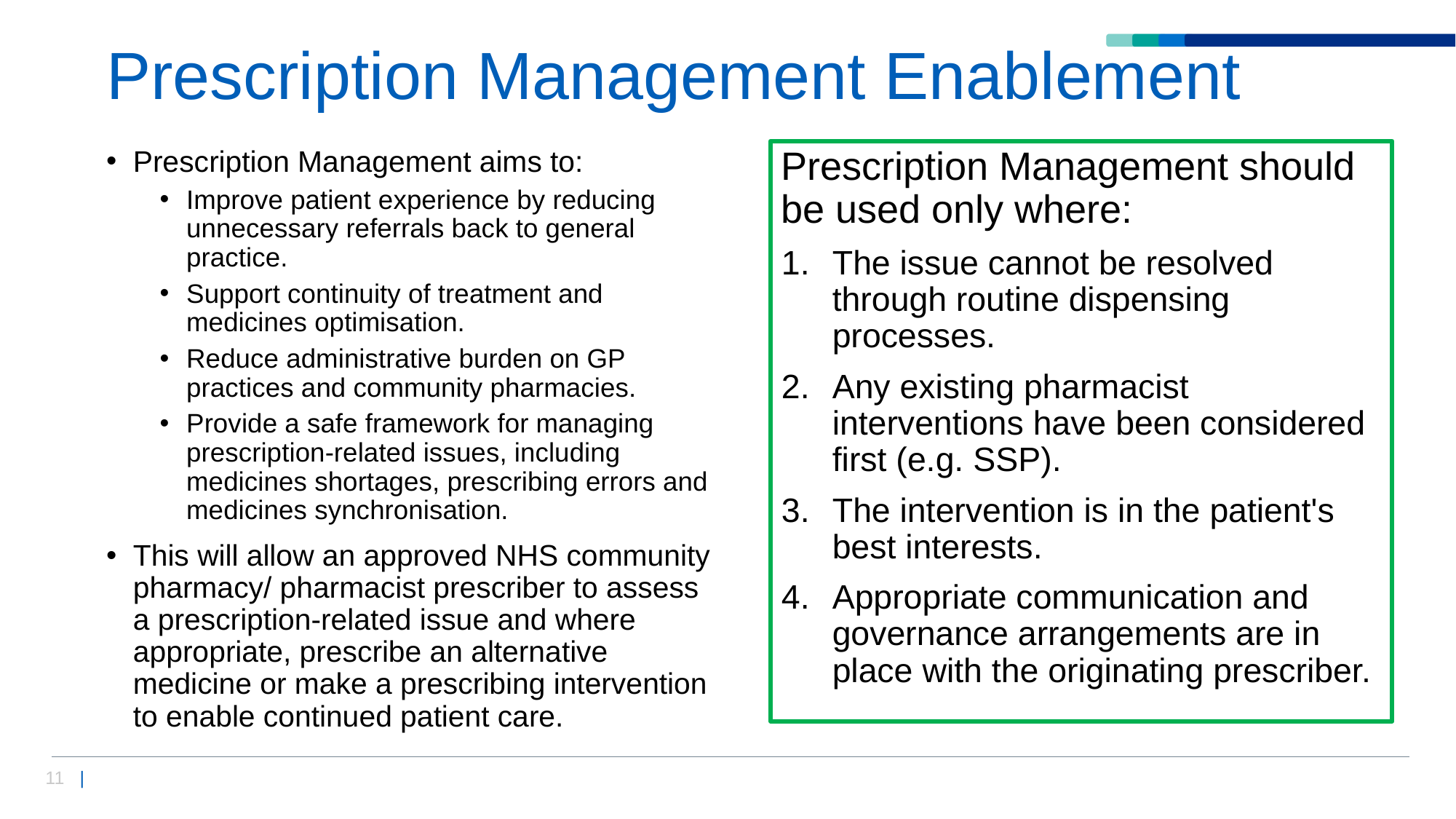

# Prescription Management Enablement
Prescription Management aims to:
Improve patient experience by reducing unnecessary referrals back to general practice.
Support continuity of treatment and medicines optimisation.
Reduce administrative burden on GP practices and community pharmacies.
Provide a safe framework for managing prescription-related issues, including medicines shortages, prescribing errors and medicines synchronisation.
This will allow an approved NHS community pharmacy/ pharmacist prescriber to assess a prescription-related issue and where appropriate, prescribe an alternative medicine or make a prescribing intervention to enable continued patient care.
Prescription Management should be used only where:
The issue cannot be resolved through routine dispensing processes.
Any existing pharmacist interventions have been considered first (e.g. SSP).
The intervention is in the patient's best interests.
Appropriate communication and governance arrangements are in place with the originating prescriber.